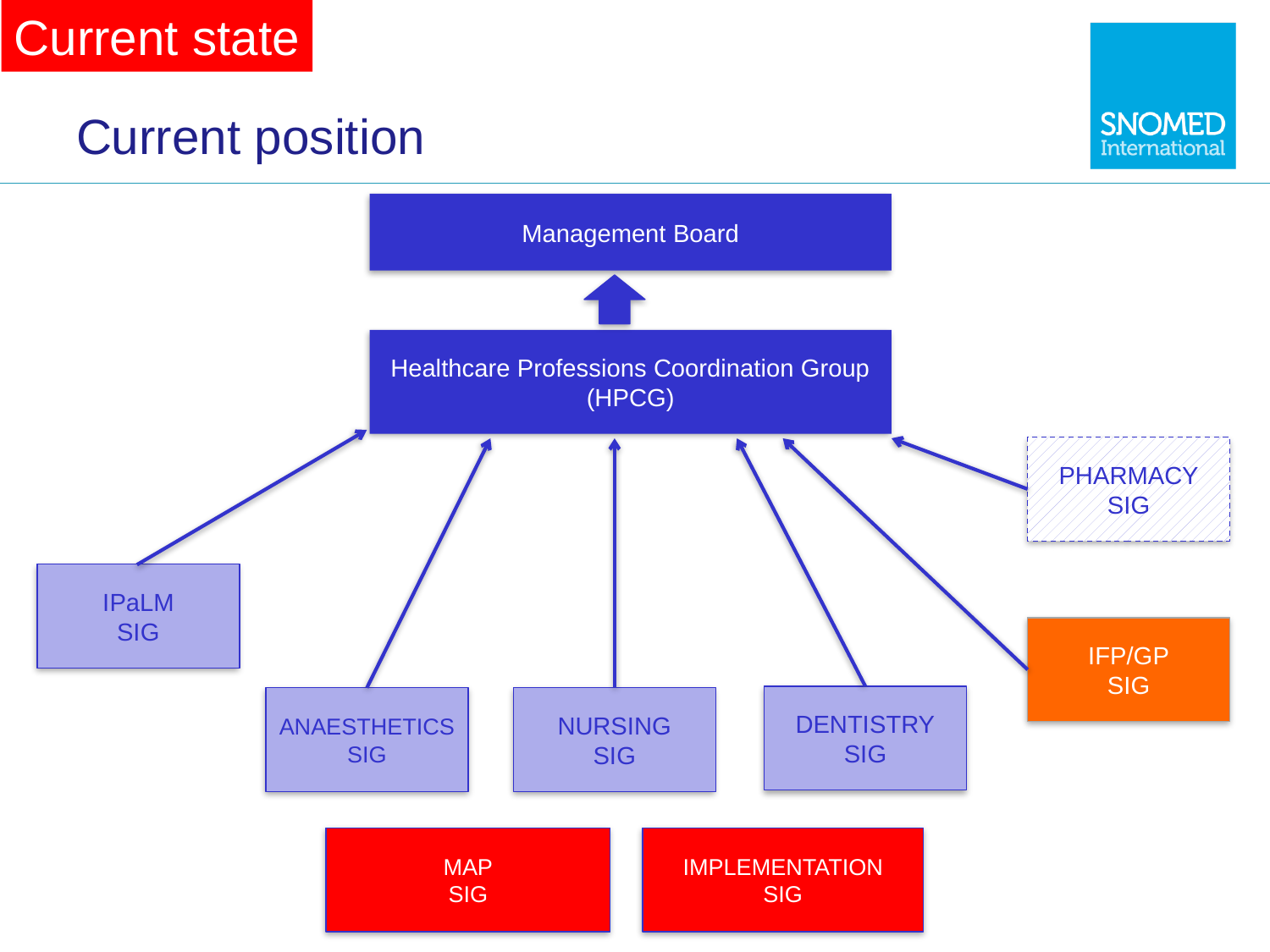

Current state
# Current position
Management Board
Management Board

Healthcare Professions Coordination Group (HPCG)
PHARMACY
SIG
IPaLM
SIG
IFP/GP
SIG
DENTISTRY
SIG
ANAESTHETICS
SIG
NURSING
SIG
MAP
SIG
IMPLEMENTATION
SIG